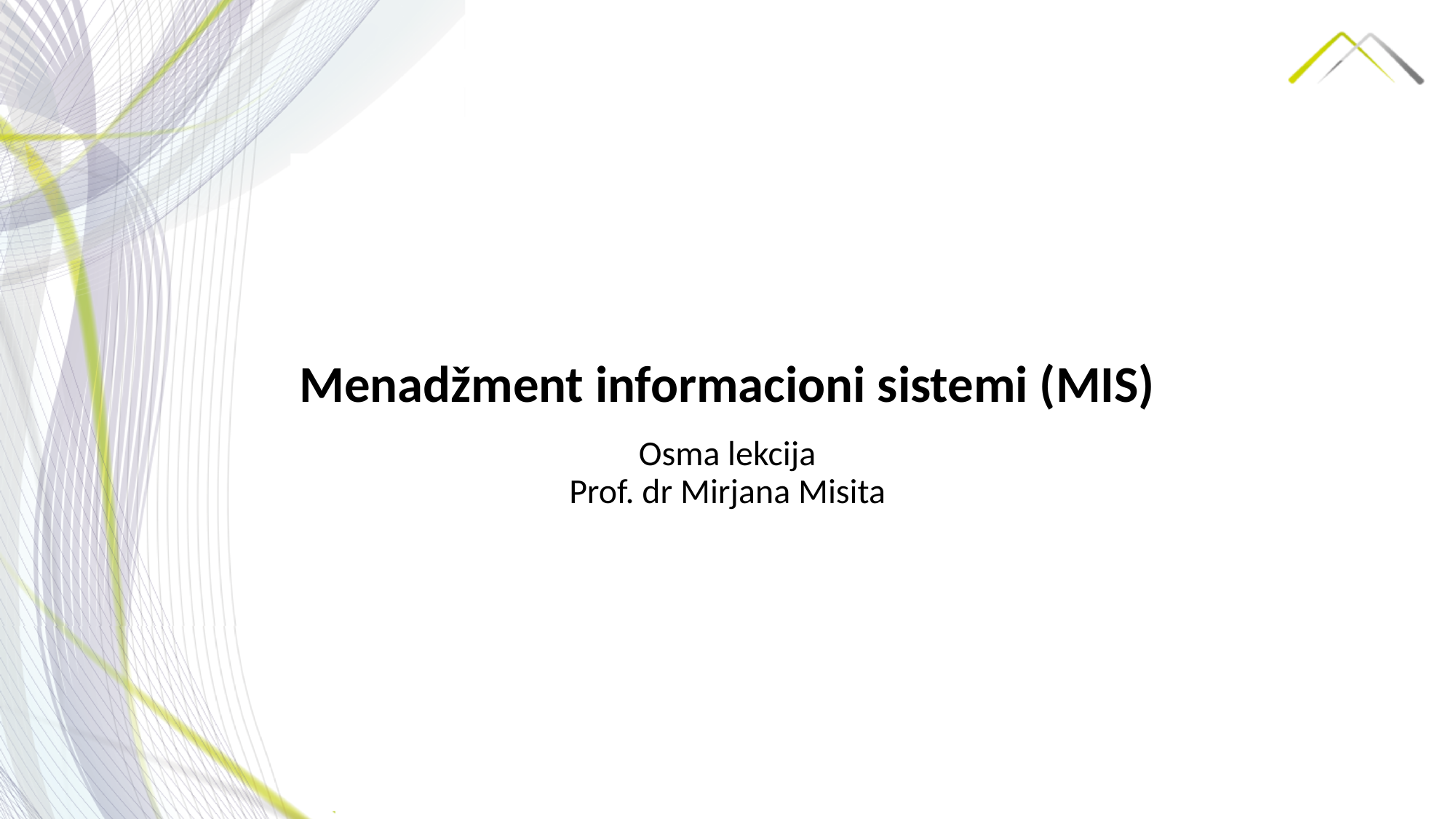

# Menadžment informacioni sistemi (MIS)
Osma lekcija
Prof. dr Mirjana Misita